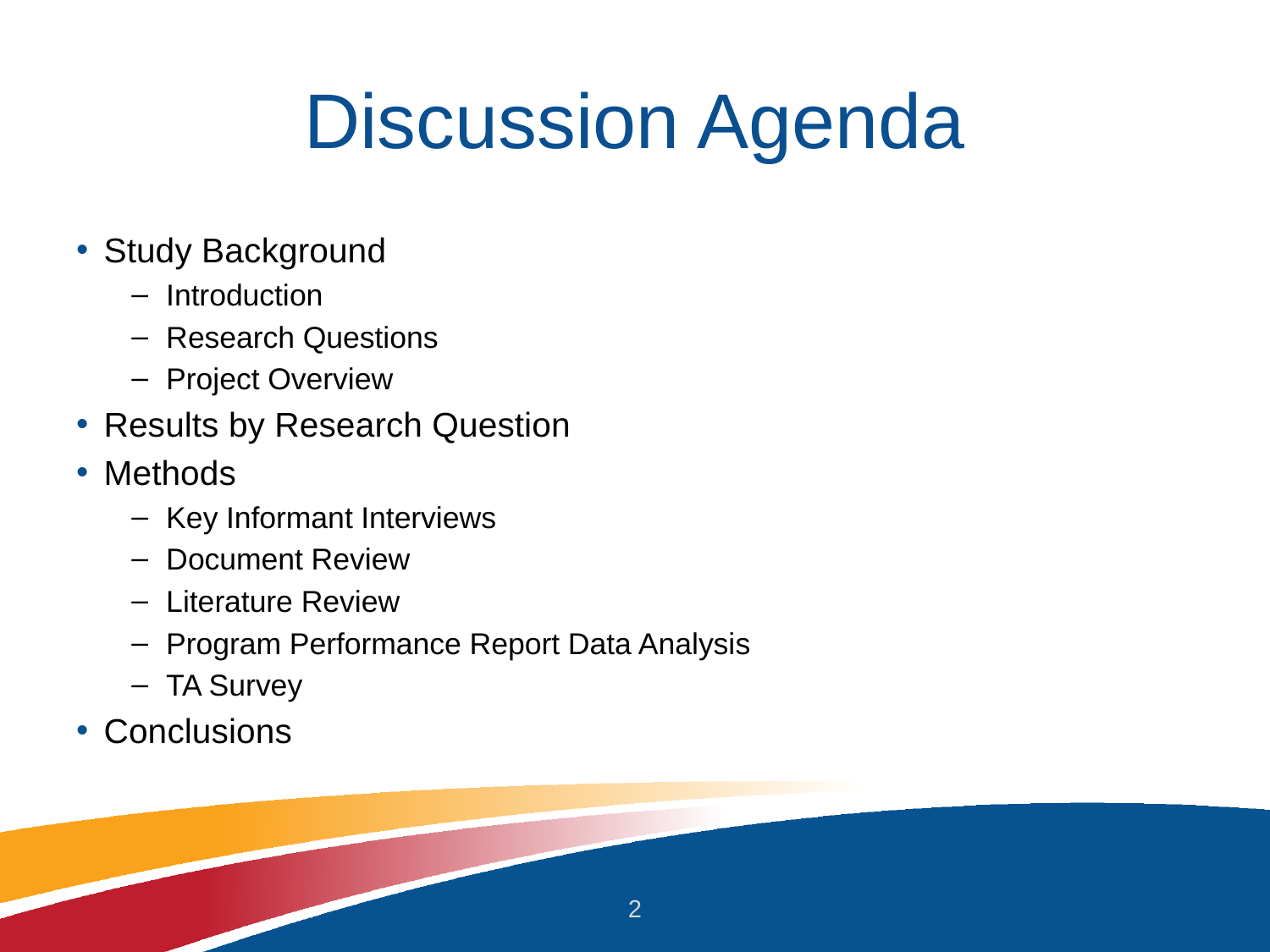

# Discussion Agenda
Study Background
Introduction
Research Questions
Project Overview
Results by Research Question
Methods
Key Informant Interviews
Document Review
Literature Review
Program Performance Report Data Analysis
TA Survey
Conclusions
2